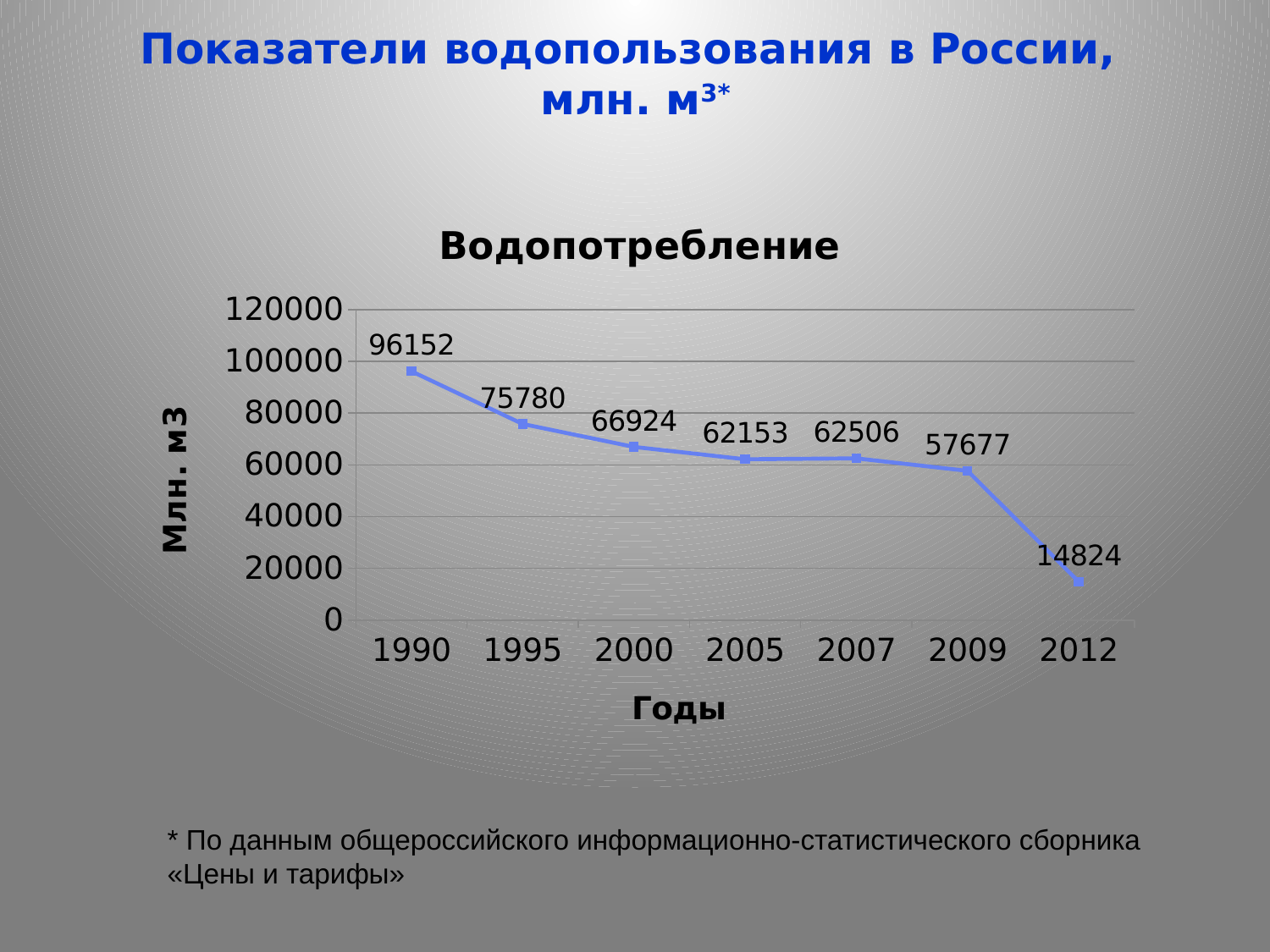

# Показатели водопользования в России, млн. м3*

### Chart:

| Category | Водопотребление |
|---|---|
| 1990 | 96152.0 |
| 1995 | 75780.0 |
| 2000 | 66924.0 |
| 2005 | 62153.0 |
| 2007 | 62506.0 |
| 2009 | 57677.0 |
| 2012 | 14824.0 |
* По данным общероссийского информационно-статистического сборника «Цены и тарифы»